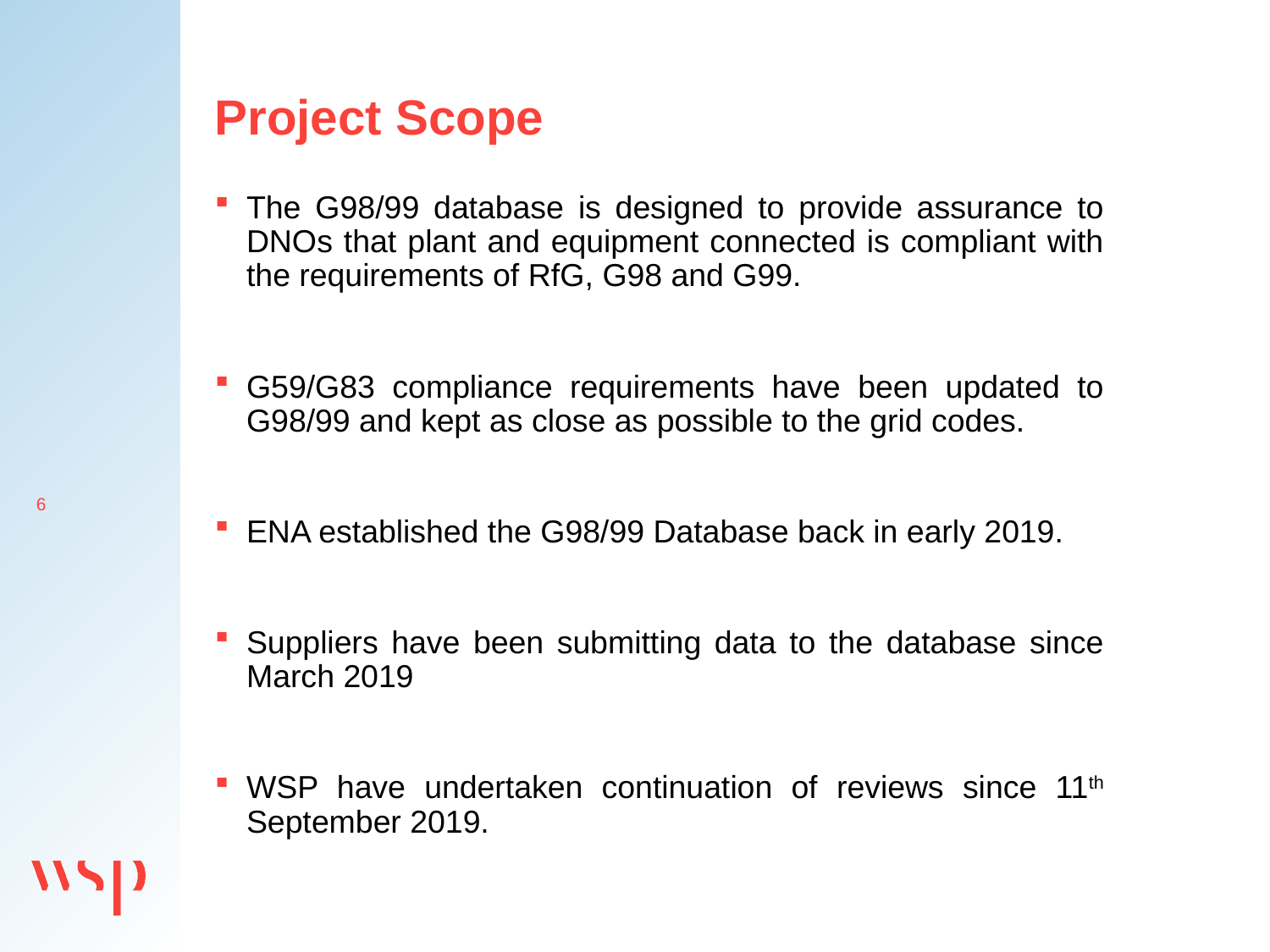

# Project Scope
The G98/99 database is designed to provide assurance to DNOs that plant and equipment connected is compliant with the requirements of RfG, G98 and G99.

G59/G83 compliance requirements have been updated to G98/99 and kept as close as possible to the grid codes.

ENA established the G98/99 Database back in early 2019.

Suppliers have been submitting data to the database since March 2019

WSP have undertaken continuation of reviews since 11th September 2019.